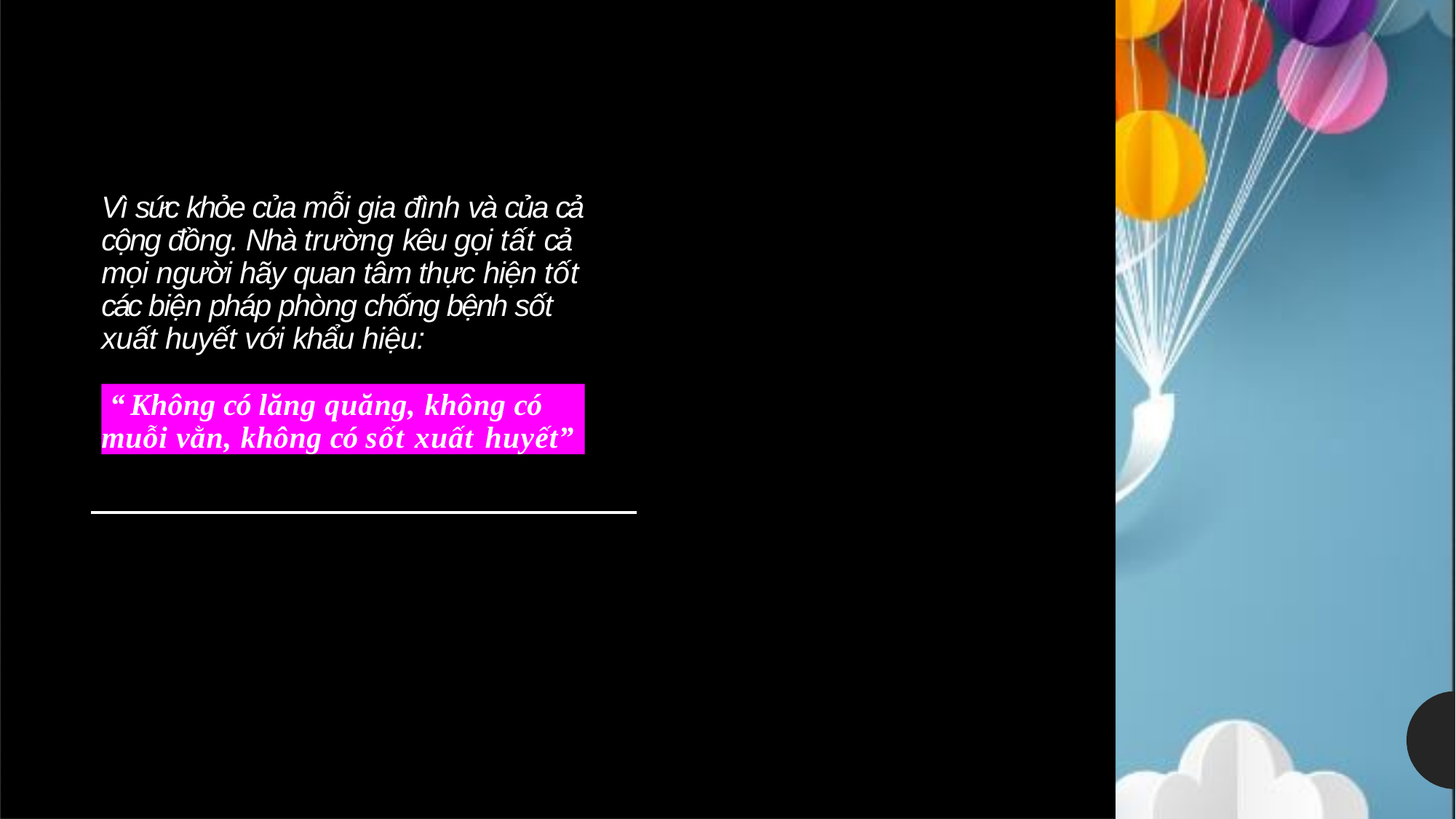

Vì sức khỏe của mỗi gia đình và của cả  cộng đồng. Nhà trường kêu gọi tất cả  mọi người hãy quan tâm thực hiện tốt  các biện pháp phòng chống bệnh sốt  xuất huyết với khẩu hiệu:
“ Không có lăng quăng, không có  muỗi vằn, không có sốt xuất huyết”